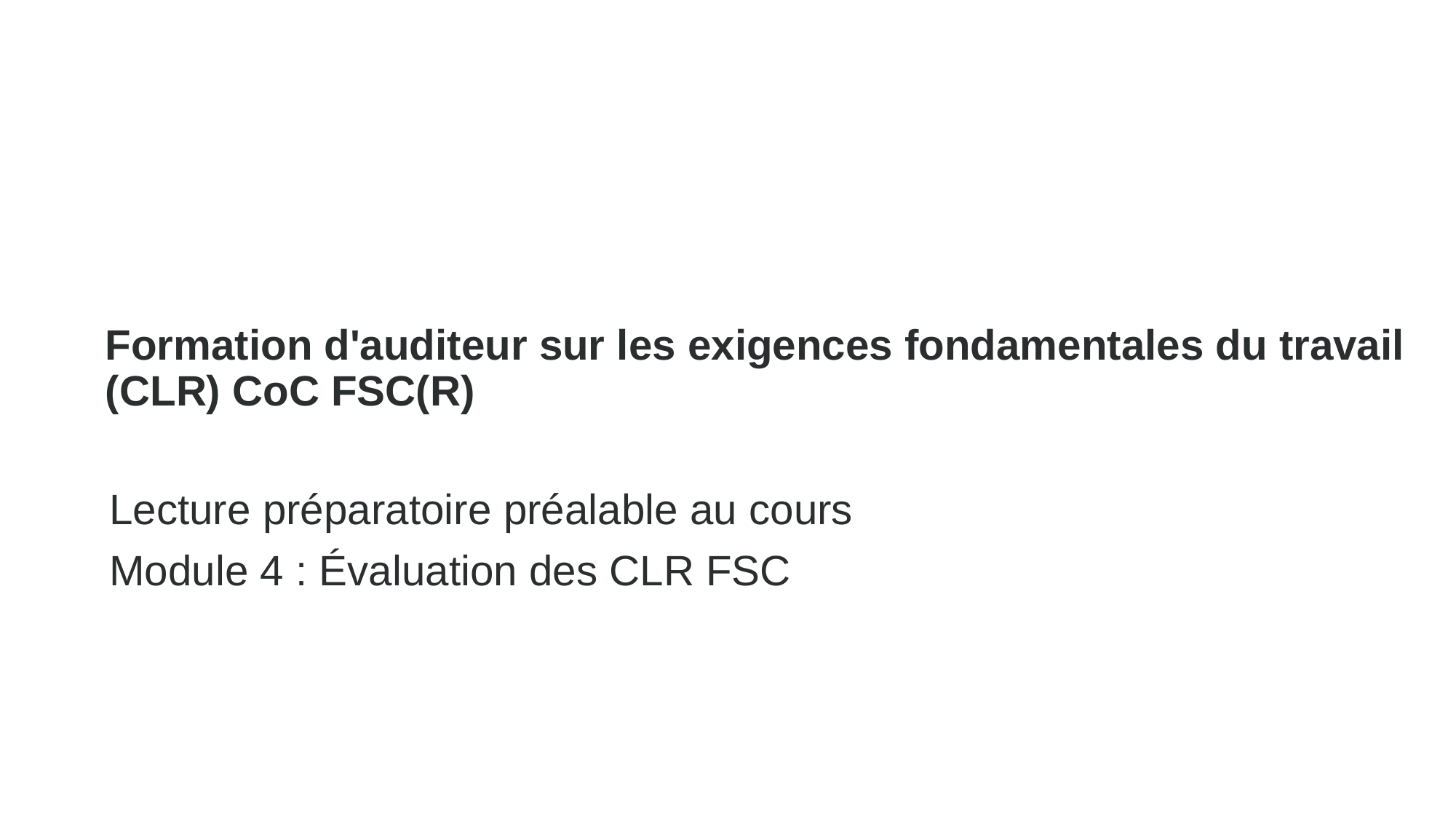

Formation d'auditeur sur les exigences fondamentales du travail (CLR) CoC FSC(R)
Lecture préparatoire préalable au cours
Module 4 : Évaluation des CLR FSC